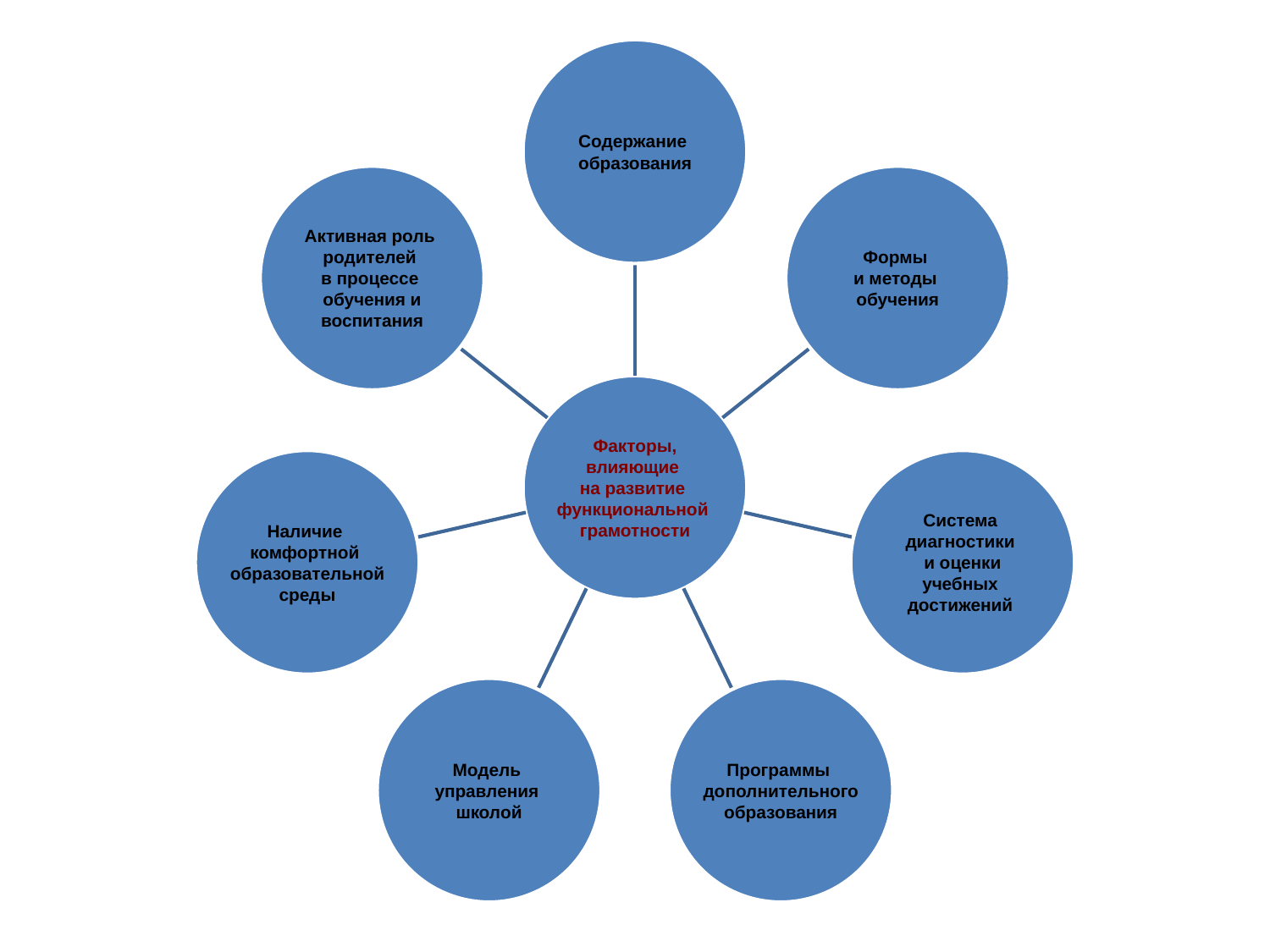

Факторы, влияющие
на развитие
функциональной
грамотности

Содержание
образования

Формы
и методы
обучения

Система
диагностики
и оценки учебных
достижений

Программы
дополнительного
образования

Модель
управления
школой

Наличие
комфортной
образовательной
среды

Активная роль
родителей
в процессе
обучения и
воспитания